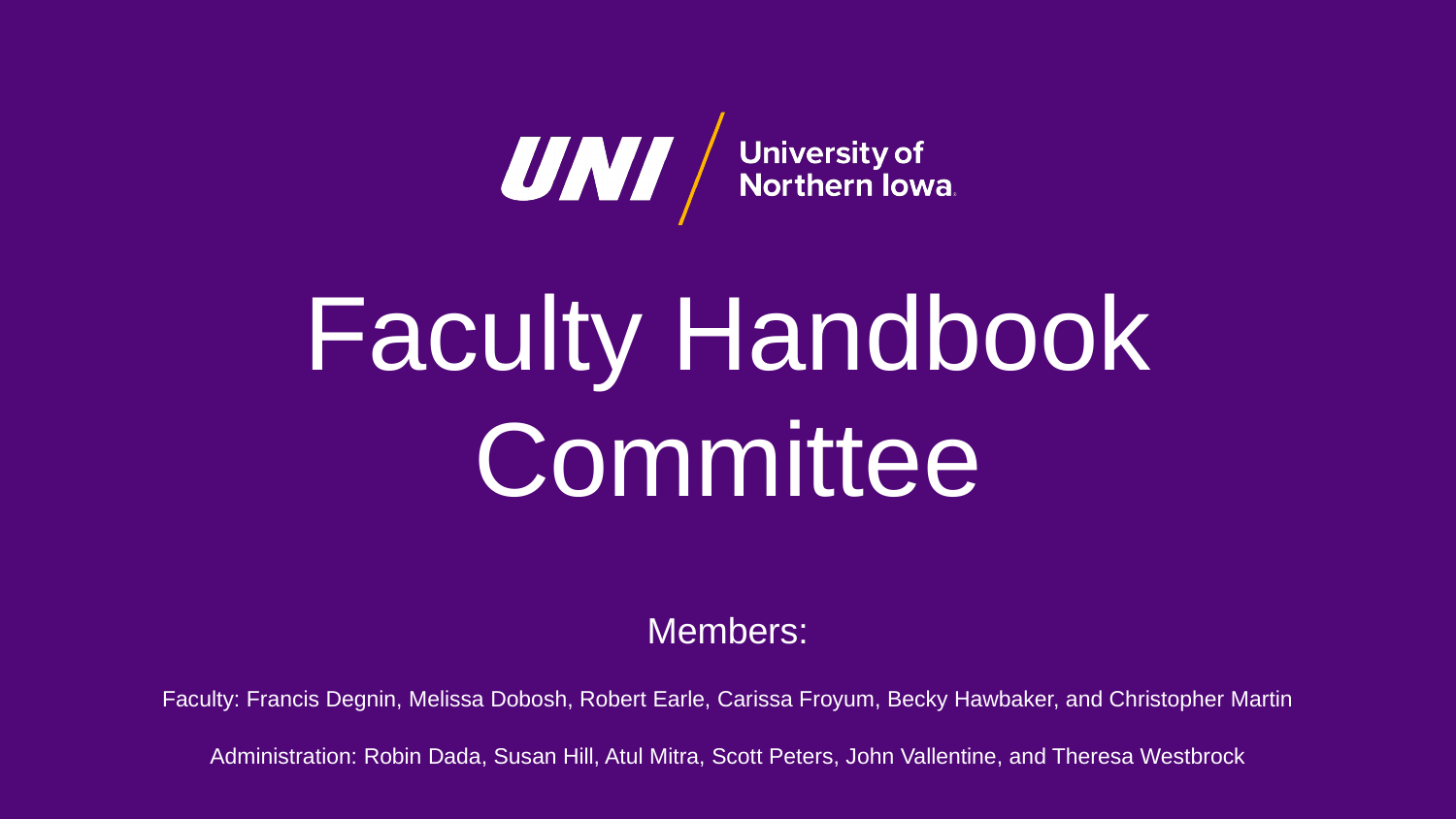

# Faculty Handbook Committee
Members:

Faculty: Francis Degnin, Melissa Dobosh, Robert Earle, Carissa Froyum, Becky Hawbaker, and Christopher Martin

Administration: Robin Dada, Susan Hill, Atul Mitra, Scott Peters, John Vallentine, and Theresa Westbrock